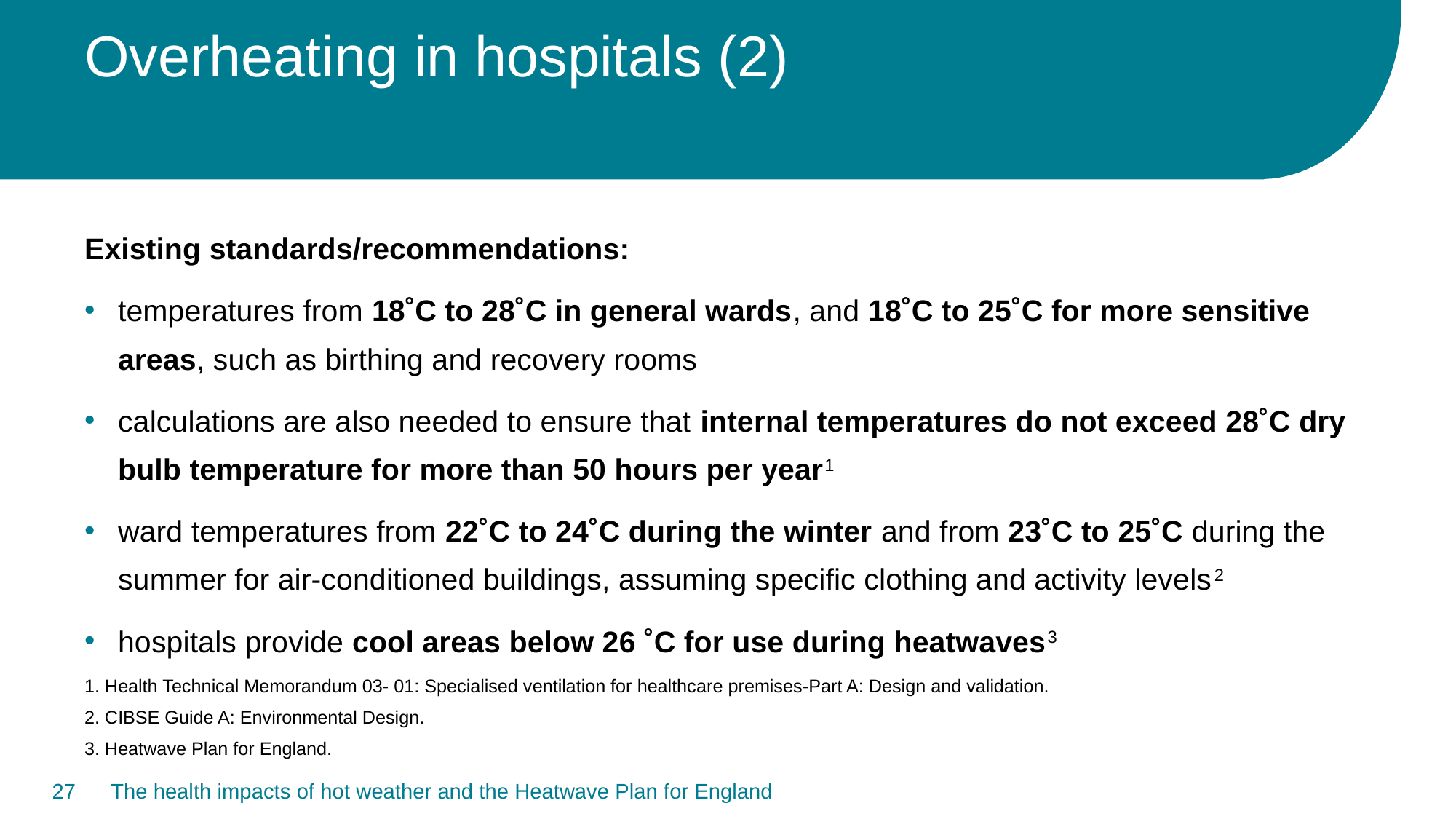

# Overheating in hospitals (2)
Existing standards/recommendations:
temperatures from 18˚C to 28˚C in general wards, and 18˚C to 25˚C for more sensitive areas, such as birthing and recovery rooms
calculations are also needed to ensure that internal temperatures do not exceed 28˚C dry bulb temperature for more than 50 hours per year1
ward temperatures from 22˚C to 24˚C during the winter and from 23˚C to 25˚C during the summer for air-conditioned buildings, assuming specific clothing and activity levels2
hospitals provide cool areas below 26 ˚C for use during heatwaves3
1. Health Technical Memorandum 03- 01: Specialised ventilation for healthcare premises-Part A: Design and validation.
2. CIBSE Guide A: Environmental Design.
3. Heatwave Plan for England.

27
The health impacts of hot weather and the Heatwave Plan for England